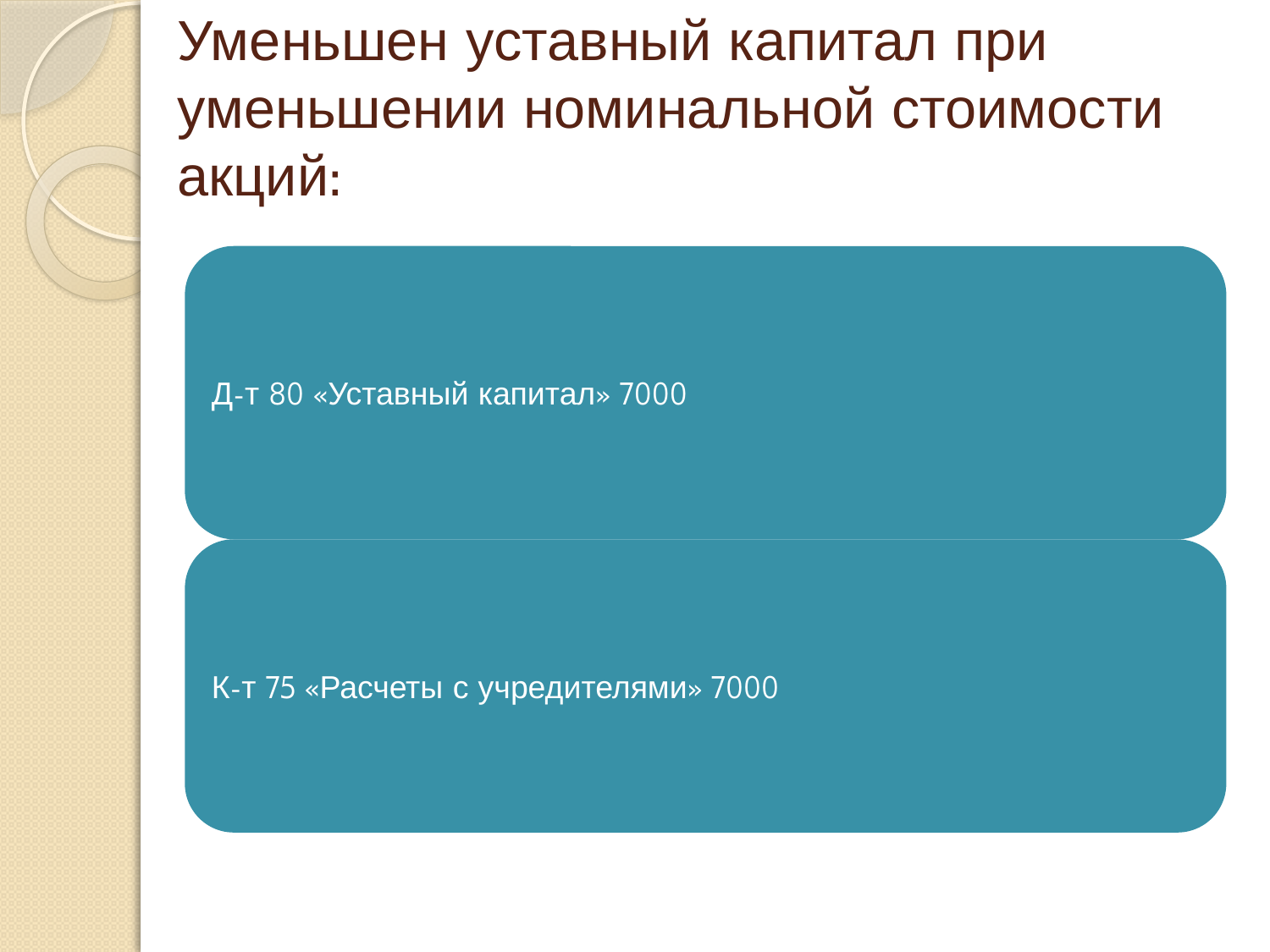

# Уменьшен уставный капитал при уменьшении номинальной стоимости акций:
Д-т 80 «Уставный капитал» 7000
К-т 75 «Расчеты с учредителями» 7000